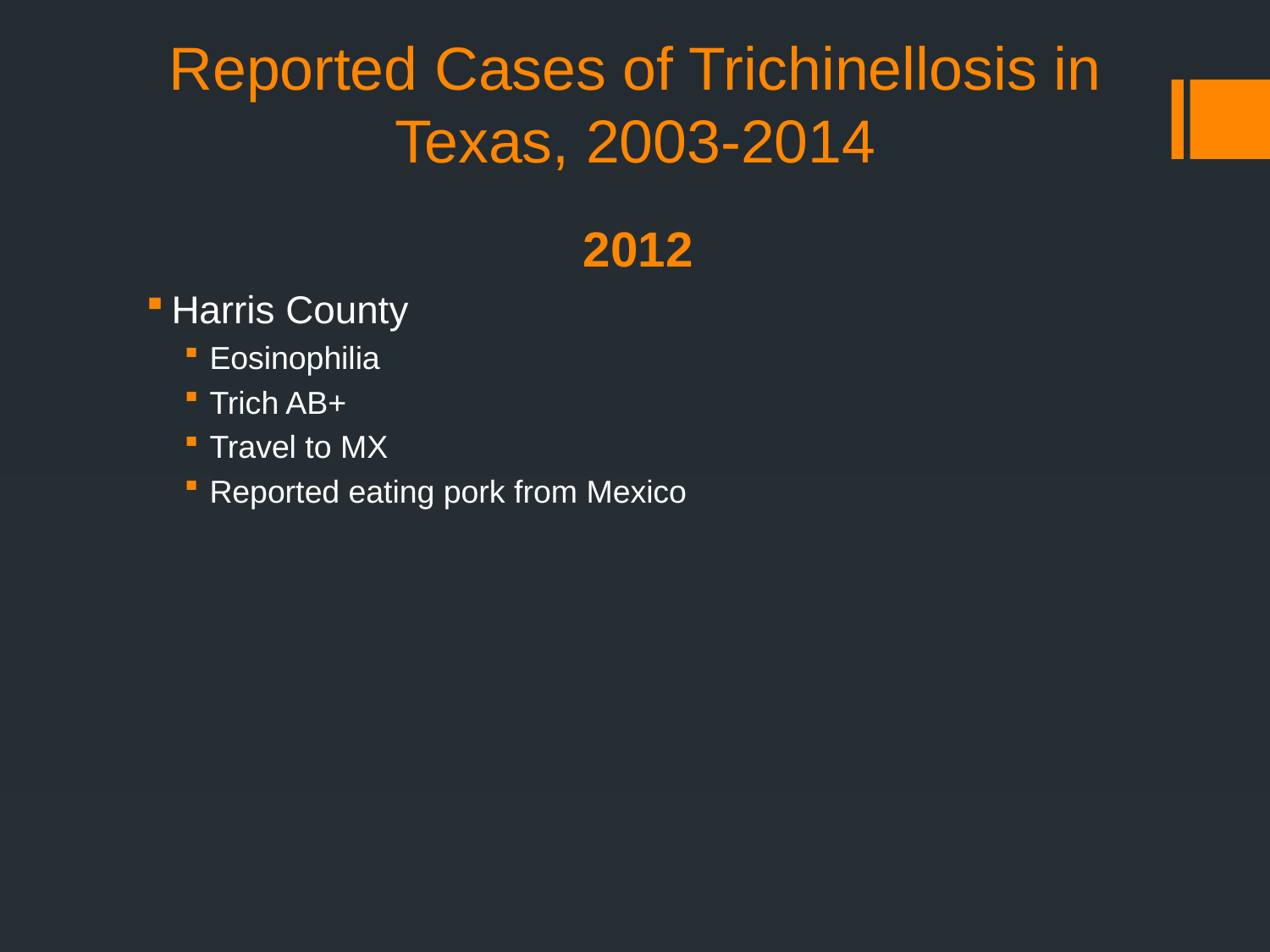

# Reported Cases of Trichinellosis in Texas, 2003-2014
2012
Harris County
Eosinophilia
Trich AB+
Travel to MX
Reported eating pork from Mexico